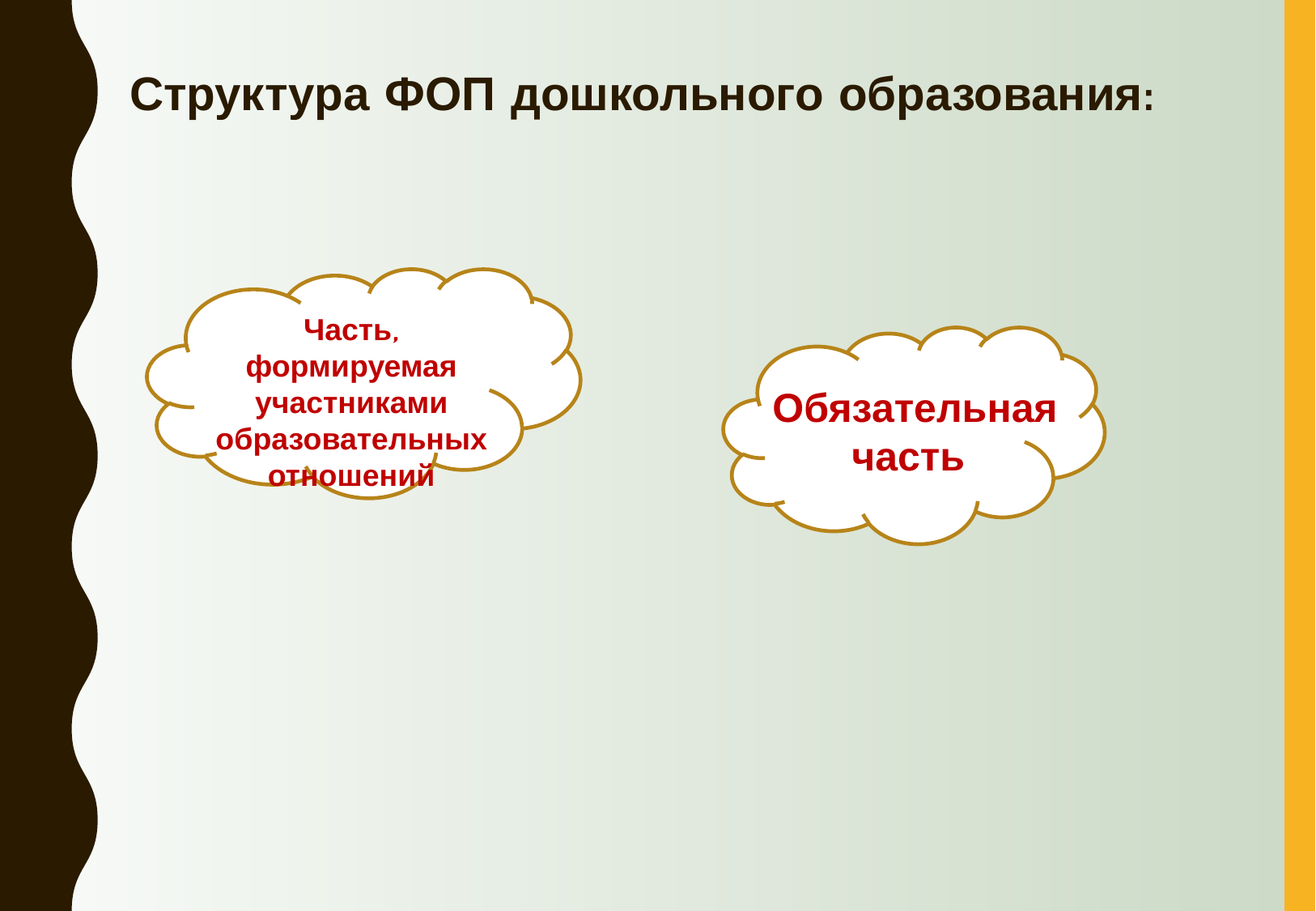

Структура ФОП дошкольного образования:

Часть, формируемая участниками образовательных отношений

Обязательная часть